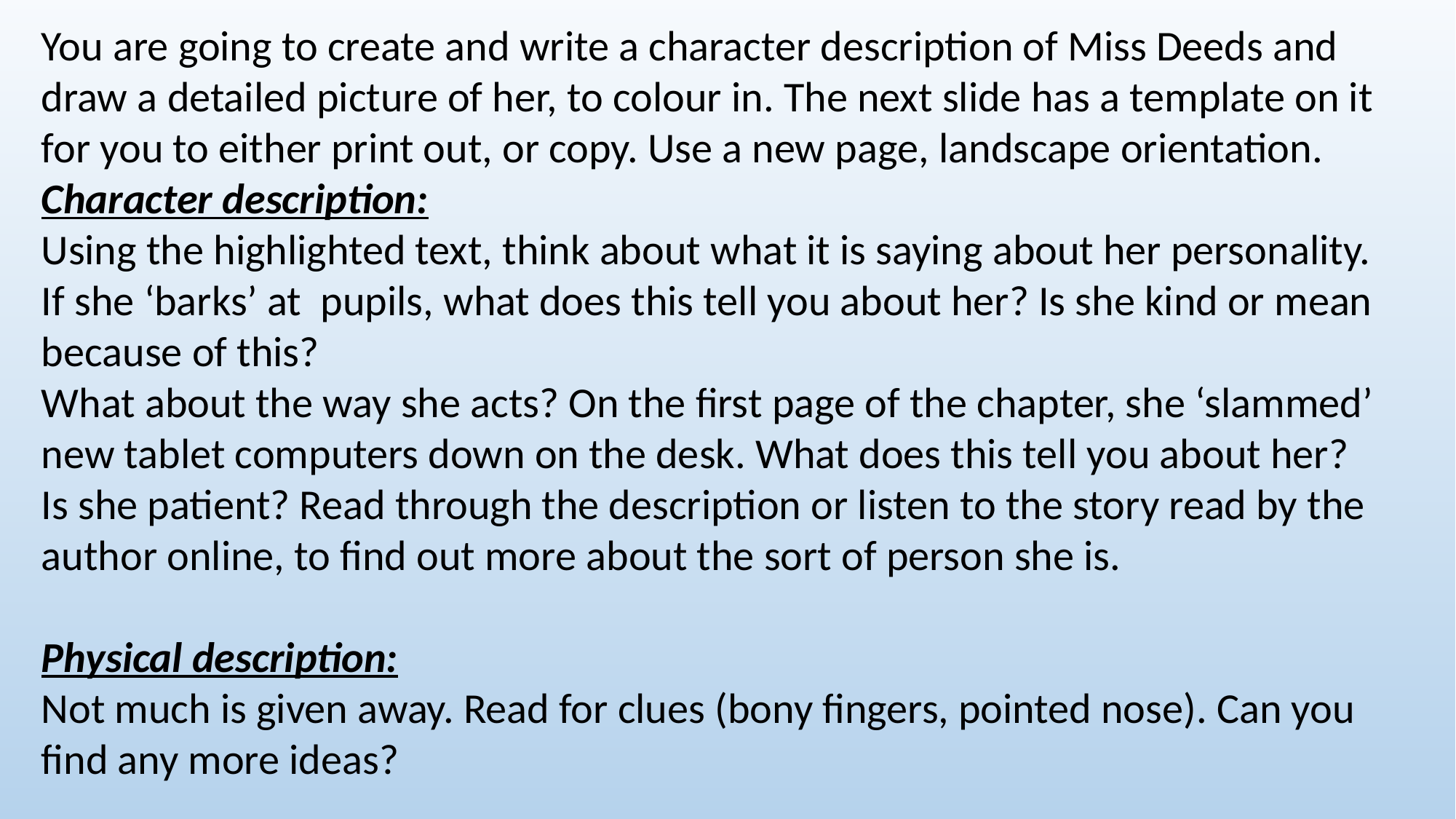

You are going to create and write a character description of Miss Deeds and draw a detailed picture of her, to colour in. The next slide has a template on it for you to either print out, or copy. Use a new page, landscape orientation.
Character description:
Using the highlighted text, think about what it is saying about her personality. If she ‘barks’ at  pupils, what does this tell you about her? Is she kind or mean because of this?
What about the way she acts? On the first page of the chapter, she ‘slammed’ new tablet computers down on the desk. What does this tell you about her? Is she patient? Read through the description or listen to the story read by the author online, to find out more about the sort of person she is.

Physical description:
Not much is given away. Read for clues (bony fingers, pointed nose). Can you find any more ideas?